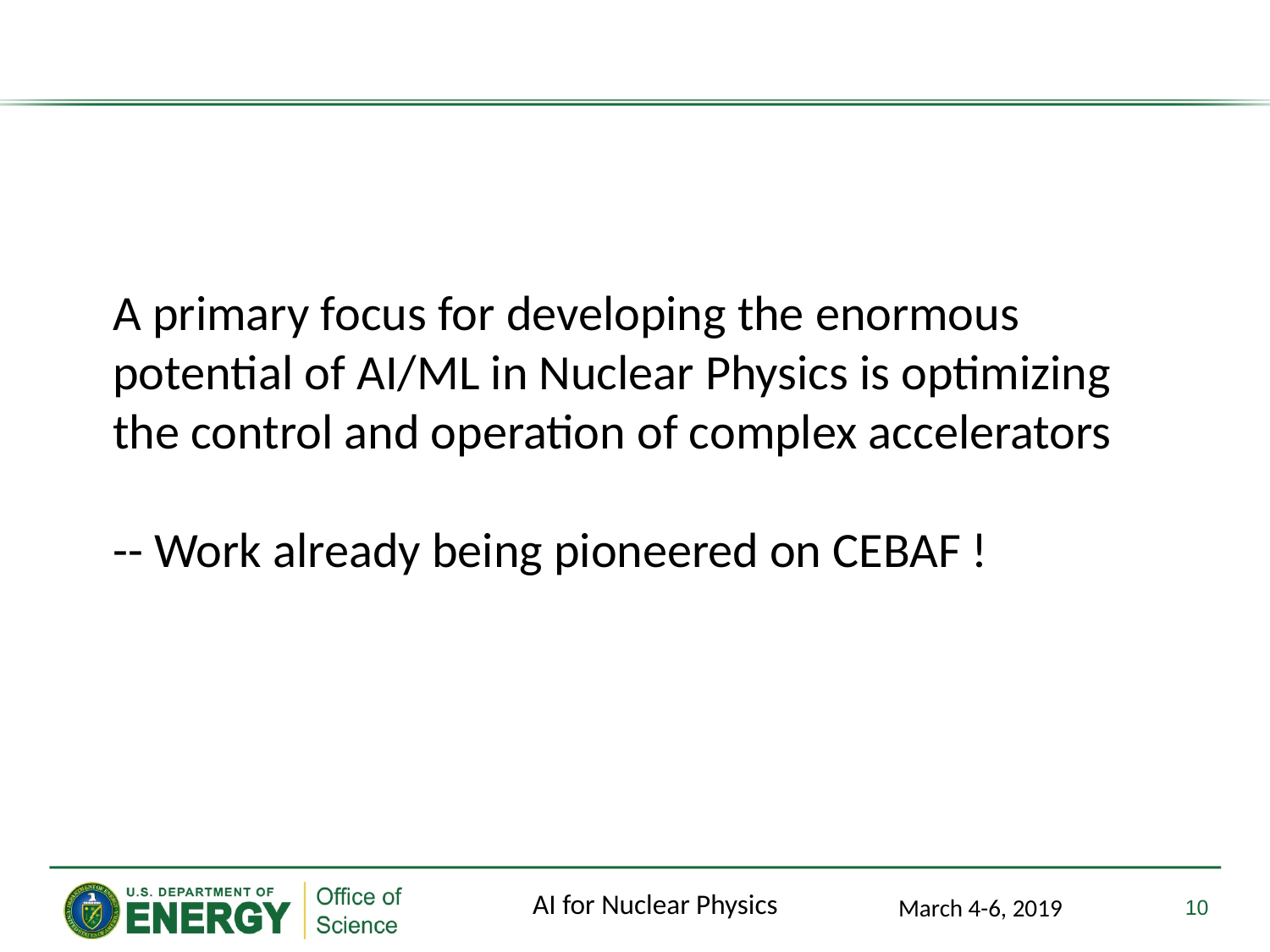

A primary focus for developing the enormous potential of AI/ML in Nuclear Physics is optimizing the control and operation of complex accelerators

-- Work already being pioneered on CEBAF !
10